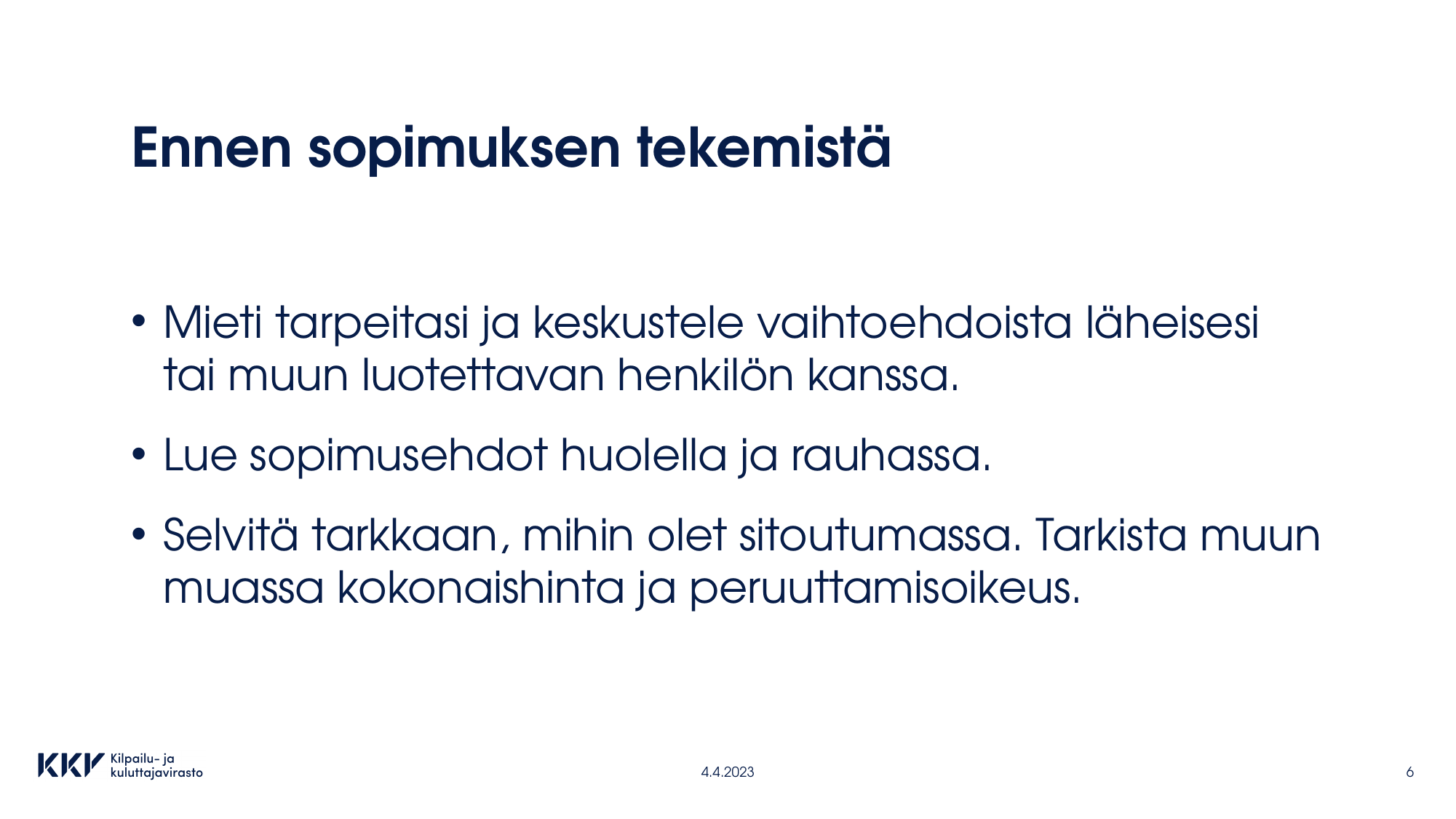

# Ennen sopimuksen tekemistä
Mieti tarpeitasi ja keskustele vaihtoehdoista läheisesi tai muun luotettavan henkilön kanssa.
Lue sopimusehdot huolella ja rauhassa.
Selvitä tarkkaan, mihin olet sitoutumassa. Tarkista muun muassa kokonaishinta ja peruuttamisoikeus.
4.4.2023
6